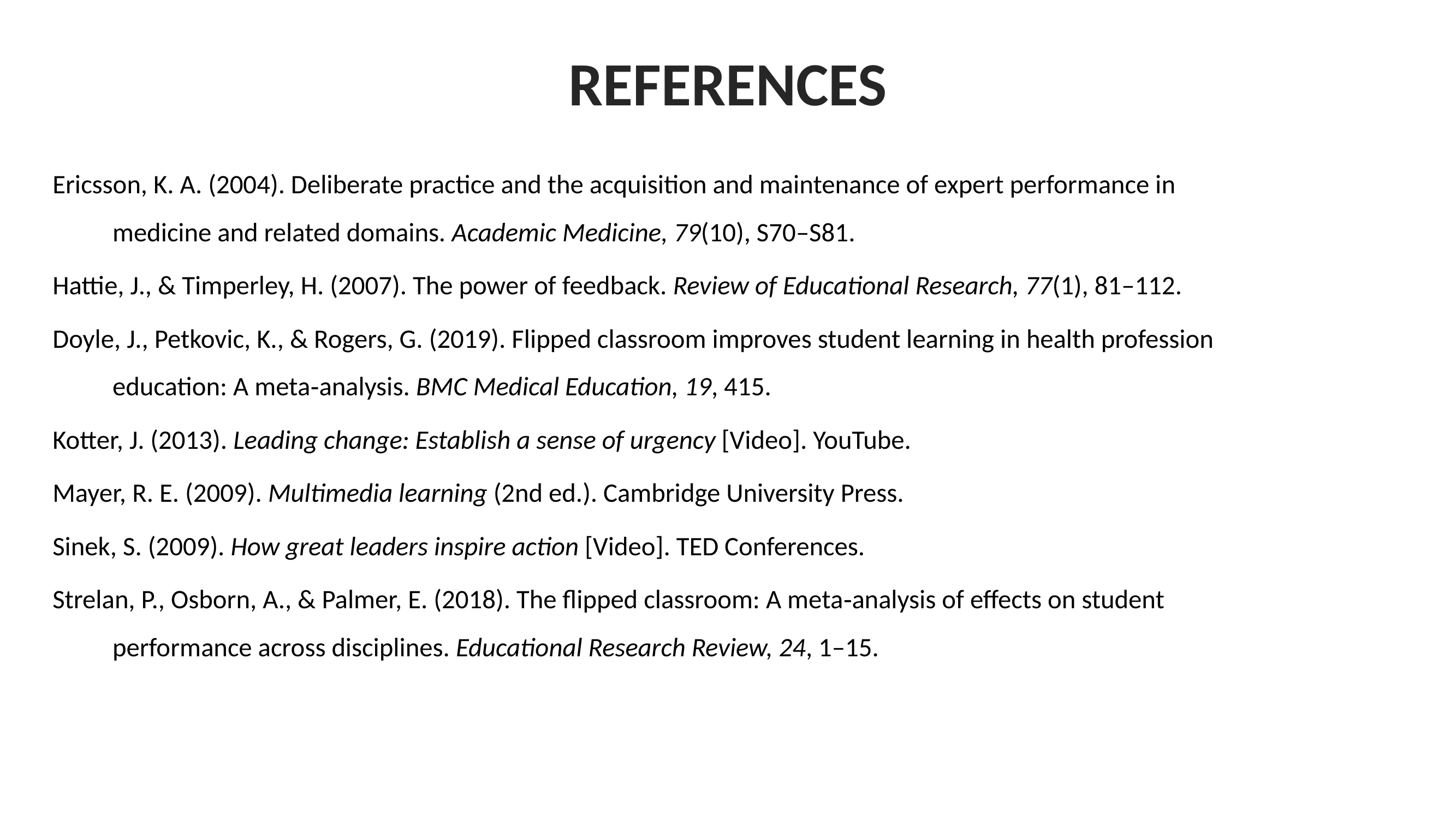

REFERENCES
Ericsson, K. A. (2004). Deliberate practice and the acquisition and maintenance of expert performance in
          medicine and related domains. Academic Medicine, 79(10), S70–S81.
Hattie, J., & Timperley, H. (2007). The power of feedback. Review of Educational Research, 77(1), 81–112.
Doyle, J., Petkovic, K., & Rogers, G. (2019). Flipped classroom improves student learning in health profession
          education: A meta‑analysis. BMC Medical Education, 19, 415.
Kotter, J. (2013). Leading change: Establish a sense of urgency [Video]. YouTube.
Mayer, R. E. (2009). Multimedia learning (2nd ed.). Cambridge University Press.
Sinek, S. (2009). How great leaders inspire action [Video]. TED Conferences.
Strelan, P., Osborn, A., & Palmer, E. (2018). The flipped classroom: A meta‑analysis of effects on student
          performance across disciplines. Educational Research Review, 24, 1–15.